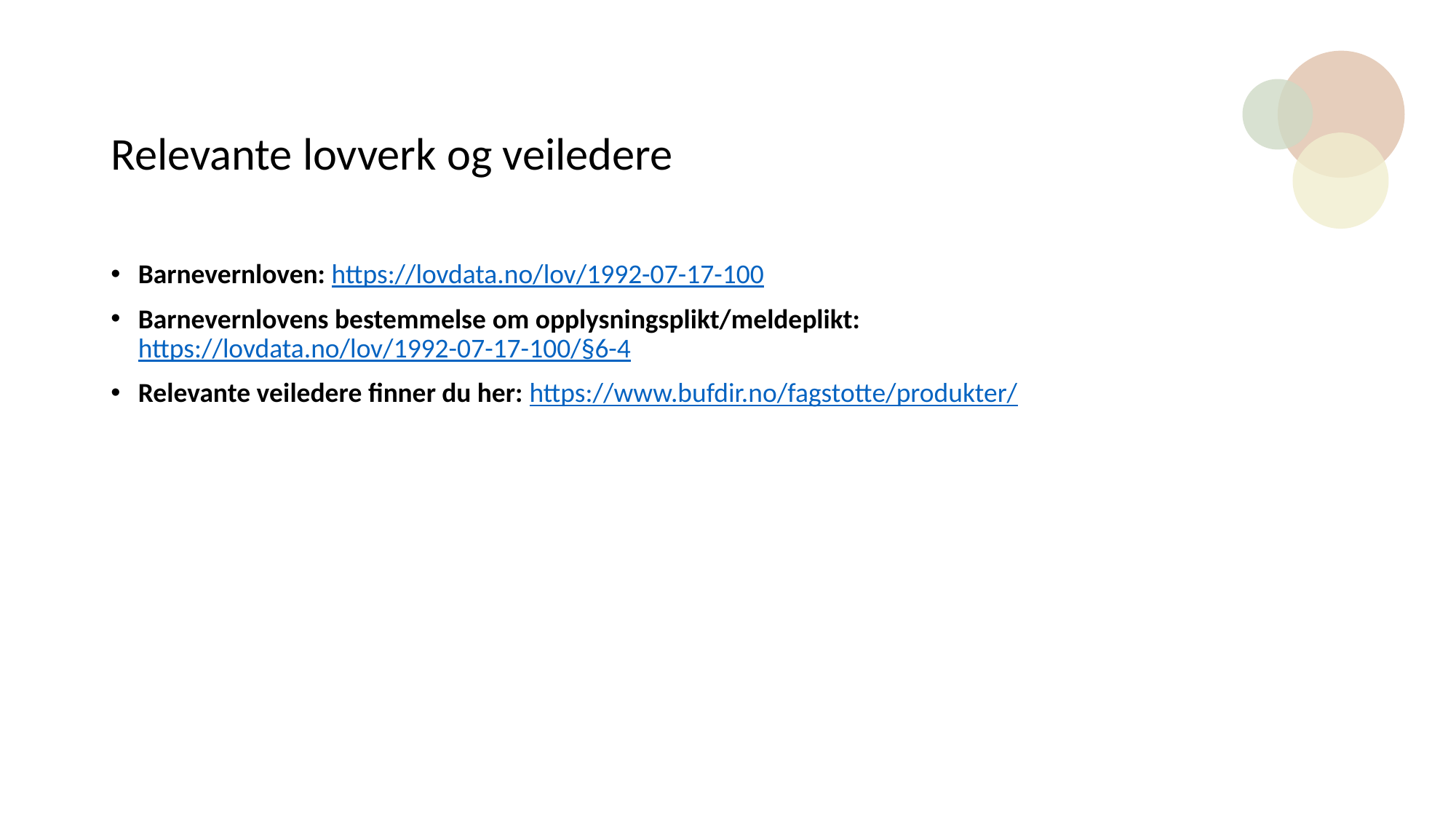

# Relevante lovverk og veiledere
Barnevernloven: https://lovdata.no/lov/1992-07-17-100
Barnevernlovens bestemmelse om opplysningsplikt/meldeplikt: https://lovdata.no/lov/1992-07-17-100/§6-4
Relevante veiledere finner du her: https://www.bufdir.no/fagstotte/produkter/